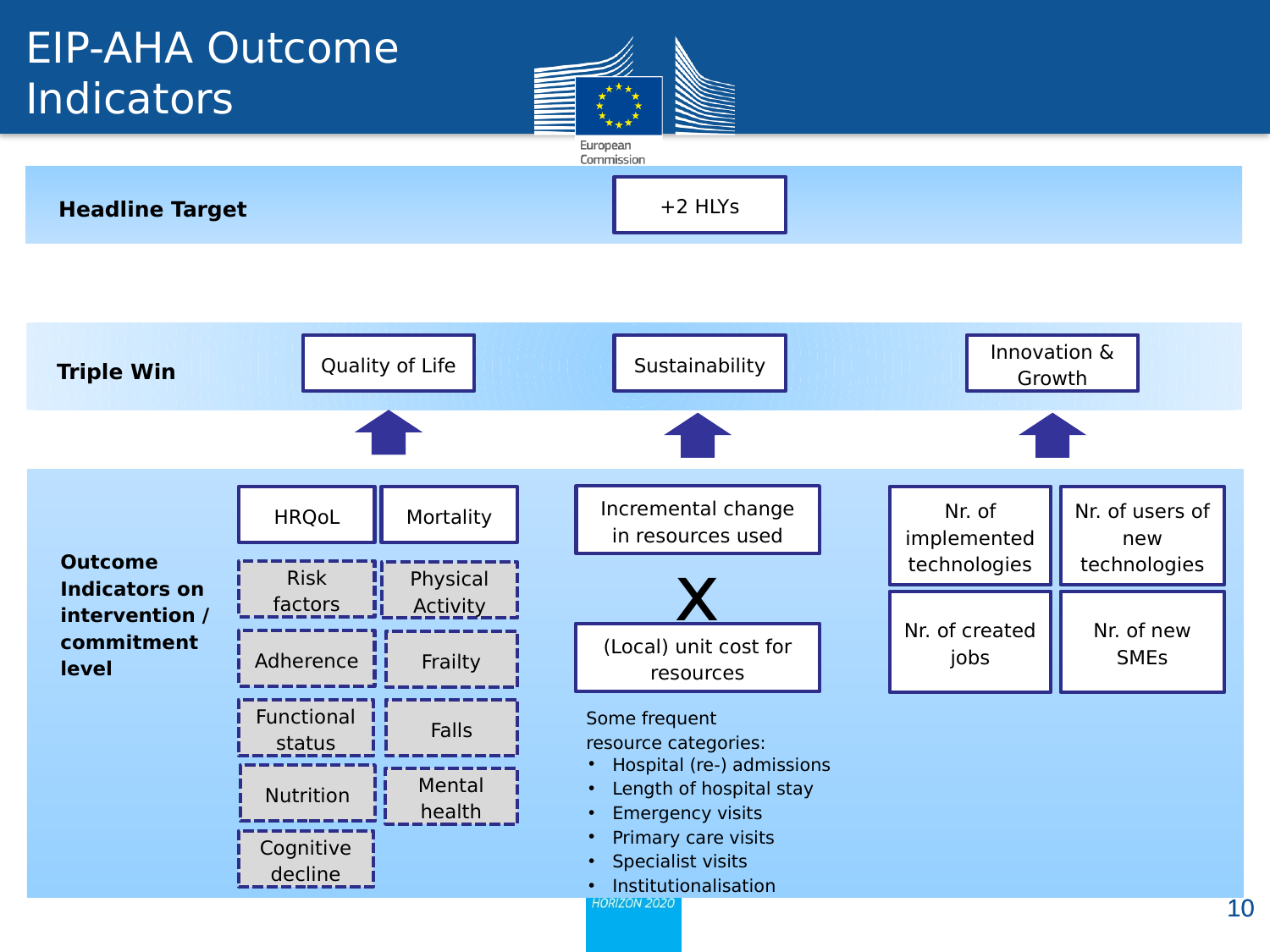

EIP-AHA Outcome
Indicators

Headline Target

+2 HLYs

Triple Win
Quality of Life
Sustainability
Innovation & Growth

Incremental change in resources used
HRQoL
Mortality
Nr. of implemented technologies
Nr. of users of new technologies
Outcome Indicators on intervention / commitment level
x
Risk factors
Physical Activity

Nr. of created jobs
Nr. of new SMEs
(Local) unit cost for resources
Adherence
Frailty
Functional status
Falls
Some frequent resource categories:
Nutrition
Mental health
Hospital (re-) admissions
Length of hospital stay
Emergency visits
Primary care visits
Specialist visits
Institutionalisation
Cognitive decline
10